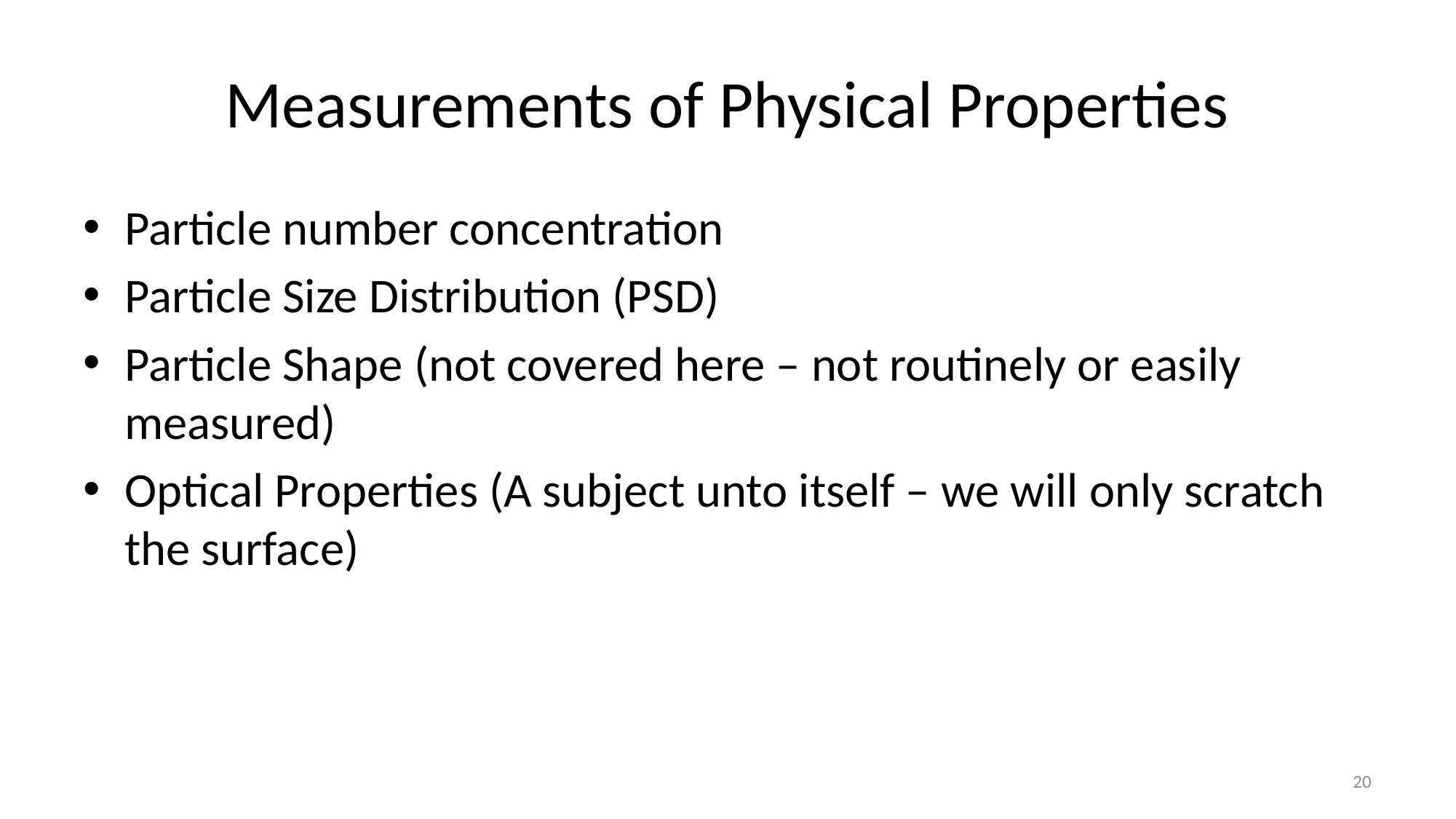

# Measurements of Physical Properties
Particle number concentration
Particle Size Distribution (PSD)
Particle Shape (not covered here – not routinely or easily measured)
Optical Properties (A subject unto itself – we will only scratch the surface)
20